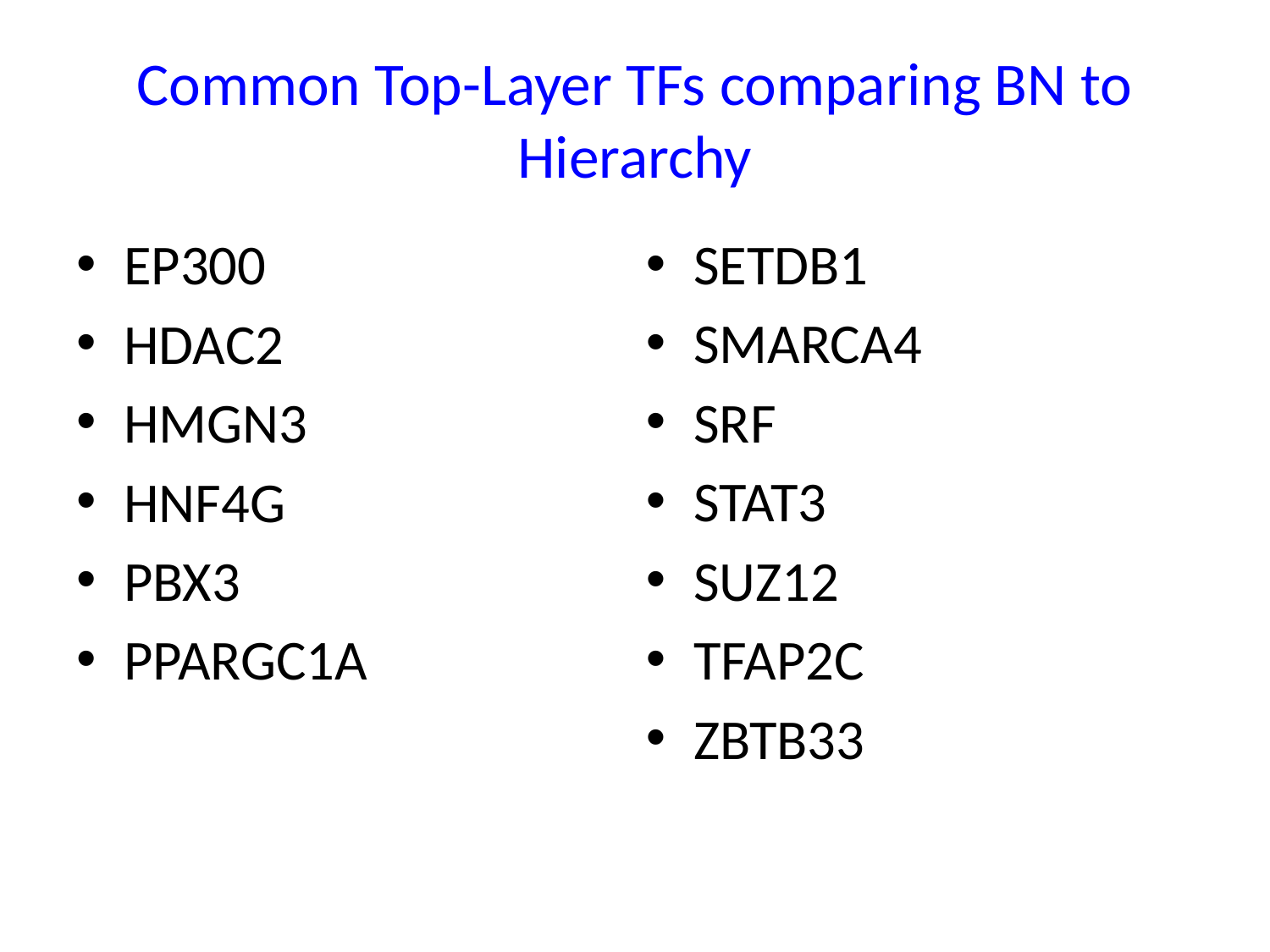

# Common Top-Layer TFs comparing BN to Hierarchy
EP300
HDAC2
HMGN3
HNF4G
PBX3
PPARGC1A
SETDB1
SMARCA4
SRF
STAT3
SUZ12
TFAP2C
ZBTB33